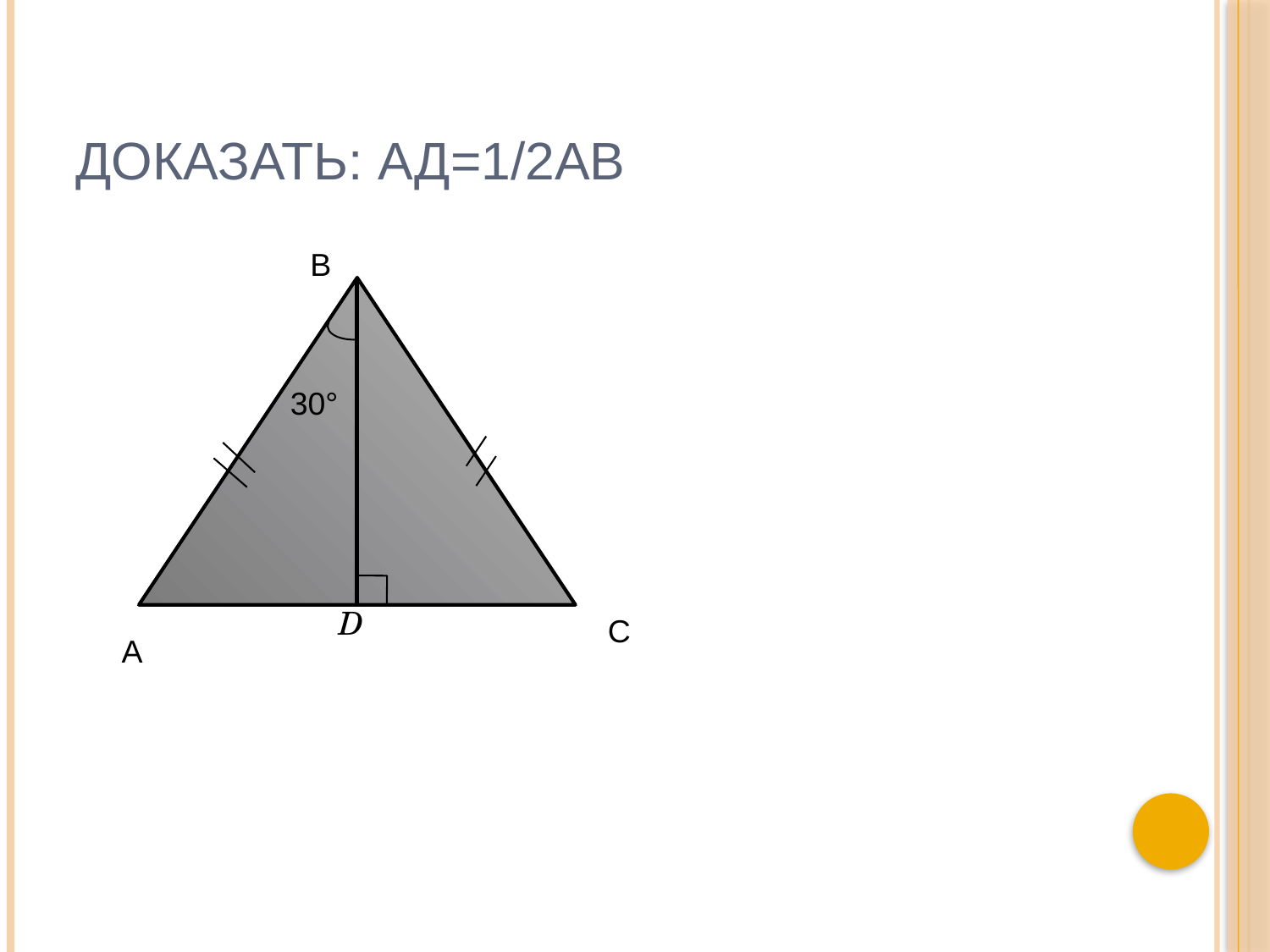

# Доказать: АД=1/2АВ
В

30°
D
С
А